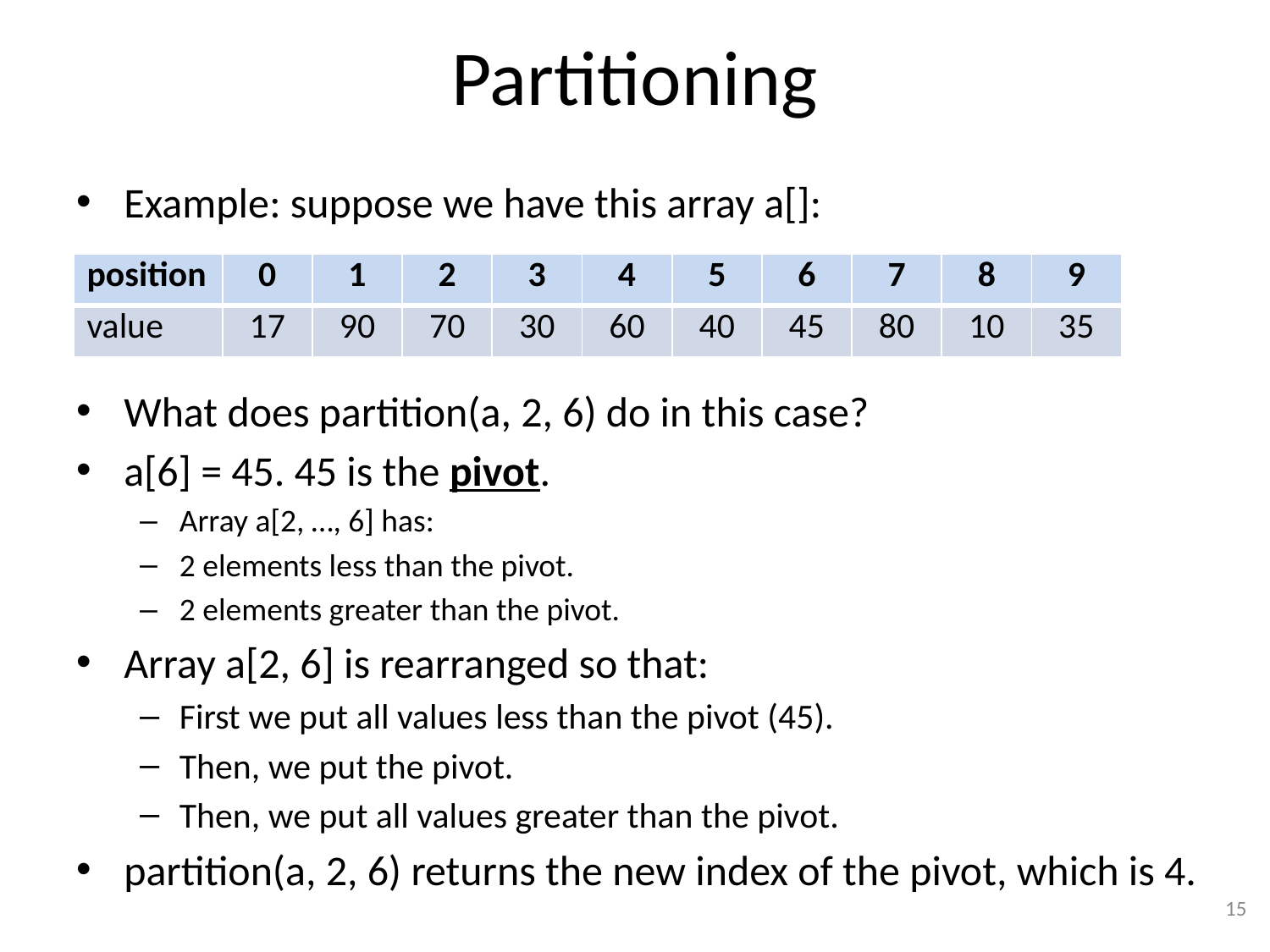

# Partitioning
Example: suppose we have this array a[]:

What does partition(a, 2, 6) do in this case?
a[6] = 45. 45 is the pivot.
Array a[2, …, 6] has:
2 elements less than the pivot.
2 elements greater than the pivot.
Array a[2, 6] is rearranged so that:
First we put all values less than the pivot (45).
Then, we put the pivot.
Then, we put all values greater than the pivot.
partition(a, 2, 6) returns the new index of the pivot, which is 4.
| position | 0 | 1 | 2 | 3 | 4 | 5 | 6 | 7 | 8 | 9 |
| --- | --- | --- | --- | --- | --- | --- | --- | --- | --- | --- |
| value | 17 | 90 | 70 | 30 | 60 | 40 | 45 | 80 | 10 | 35 |
15